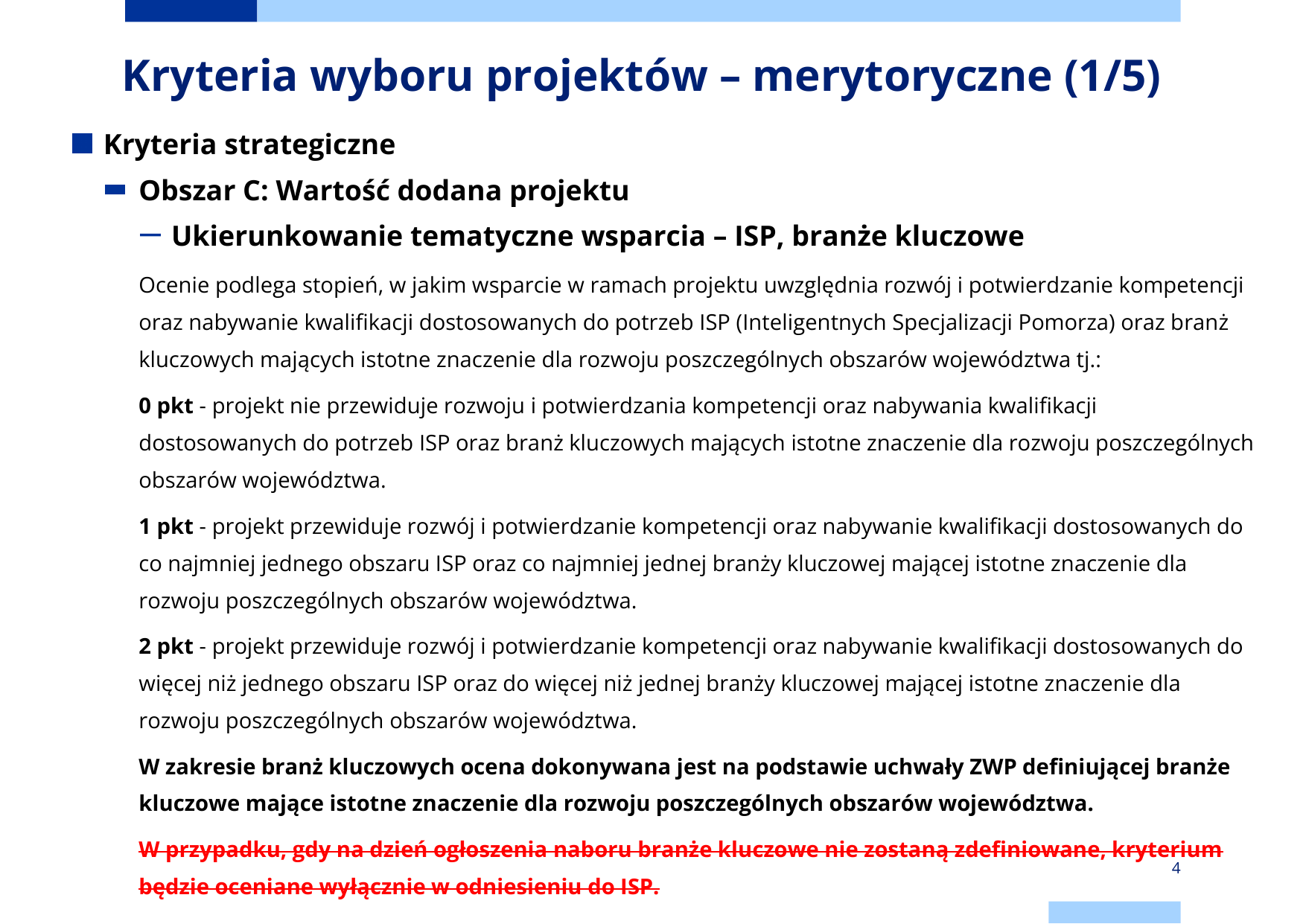

# Kryteria wyboru projektów – merytoryczne (1/5)
Kryteria strategiczne
Obszar C: Wartość dodana projektu
Ukierunkowanie tematyczne wsparcia – ISP, branże kluczowe
Ocenie podlega stopień, w jakim wsparcie w ramach projektu uwzględnia rozwój i potwierdzanie kompetencji oraz nabywanie kwalifikacji dostosowanych do potrzeb ISP (Inteligentnych Specjalizacji Pomorza) oraz branż kluczowych mających istotne znaczenie dla rozwoju poszczególnych obszarów województwa tj.:
0 pkt - projekt nie przewiduje rozwoju i potwierdzania kompetencji oraz nabywania kwalifikacji dostosowanych do potrzeb ISP oraz branż kluczowych mających istotne znaczenie dla rozwoju poszczególnych obszarów województwa.
1 pkt - projekt przewiduje rozwój i potwierdzanie kompetencji oraz nabywanie kwalifikacji dostosowanych do co najmniej jednego obszaru ISP oraz co najmniej jednej branży kluczowej mającej istotne znaczenie dla rozwoju poszczególnych obszarów województwa.
2 pkt - projekt przewiduje rozwój i potwierdzanie kompetencji oraz nabywanie kwalifikacji dostosowanych do więcej niż jednego obszaru ISP oraz do więcej niż jednej branży kluczowej mającej istotne znaczenie dla rozwoju poszczególnych obszarów województwa.
W zakresie branż kluczowych ocena dokonywana jest na podstawie uchwały ZWP definiującej branże kluczowe mające istotne znaczenie dla rozwoju poszczególnych obszarów województwa.
W przypadku, gdy na dzień ogłoszenia naboru branże kluczowe nie zostaną zdefiniowane, kryterium będzie oceniane wyłącznie w odniesieniu do ISP.
4